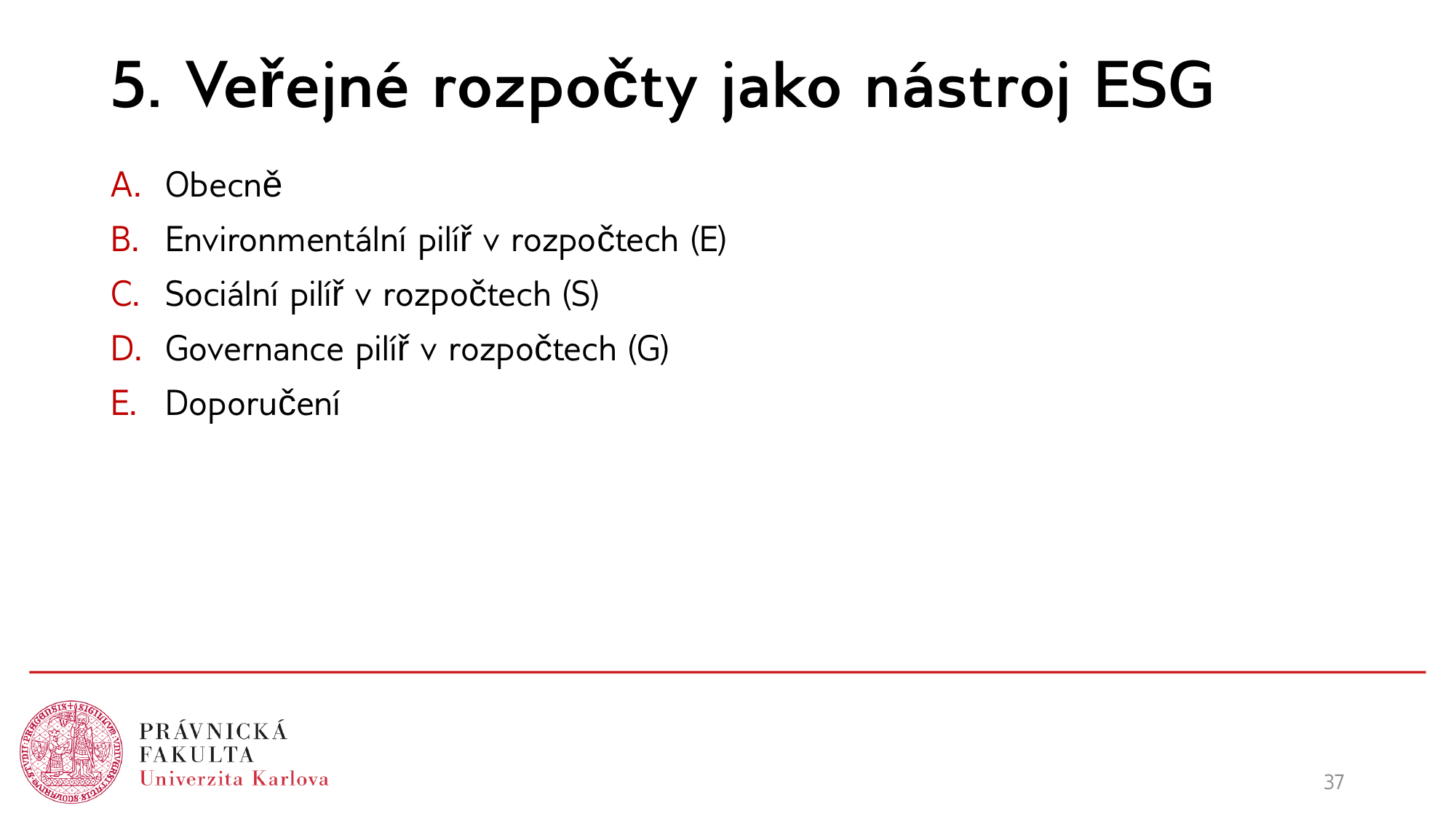

# 5. Veřejné rozpočty jako nástroj ESG
Obecně
Environmentální pilíř v rozpočtech (E)
Sociální pilíř v rozpočtech (S)
Governance pilíř v rozpočtech (G)
Doporučení
37